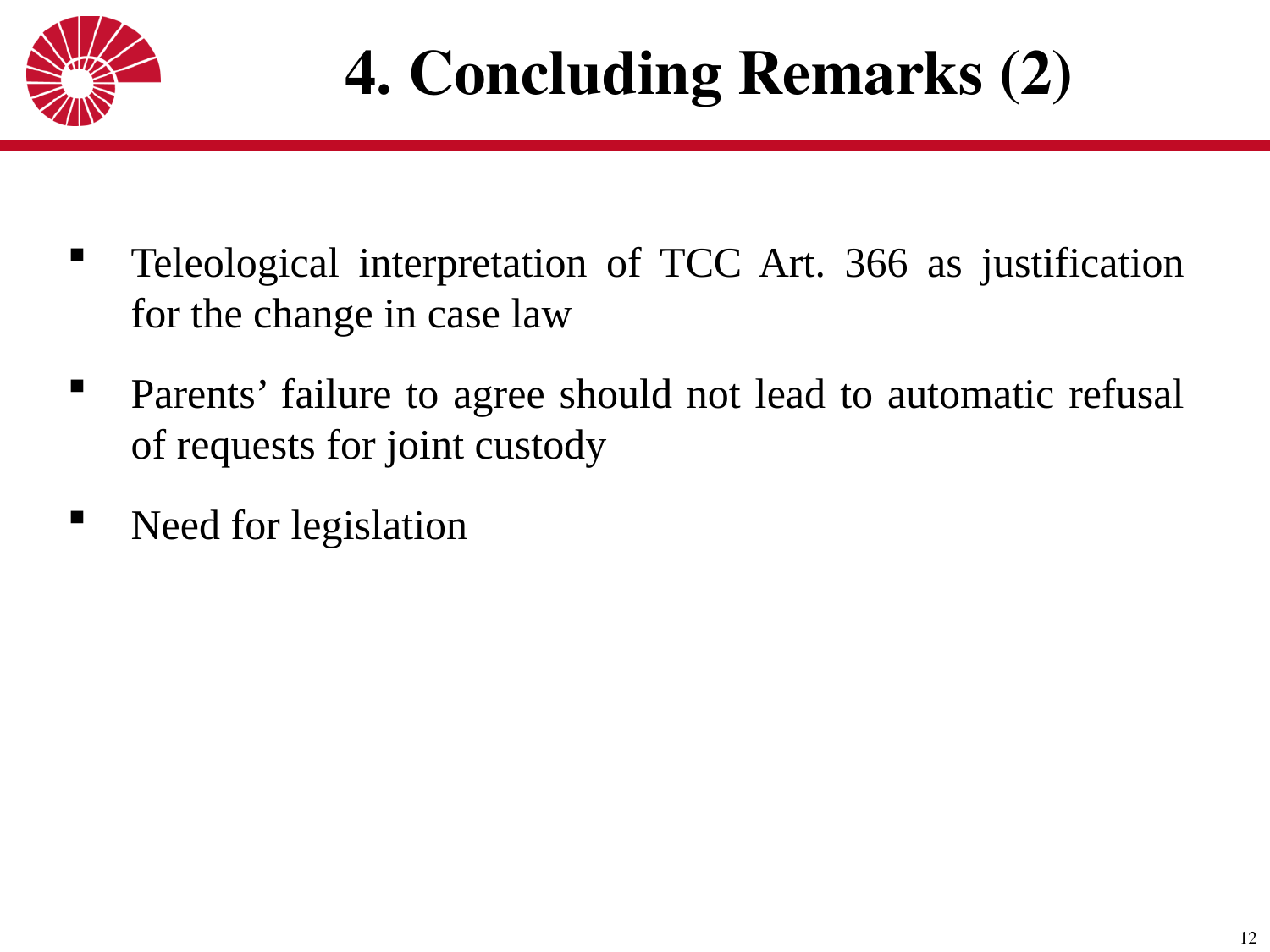

# 4. Concluding Remarks (2)

Teleological interpretation of TCC Art. 366 as justification for the change in case law
Parents’ failure to agree should not lead to automatic refusal of requests for joint custody
Need for legislation

12